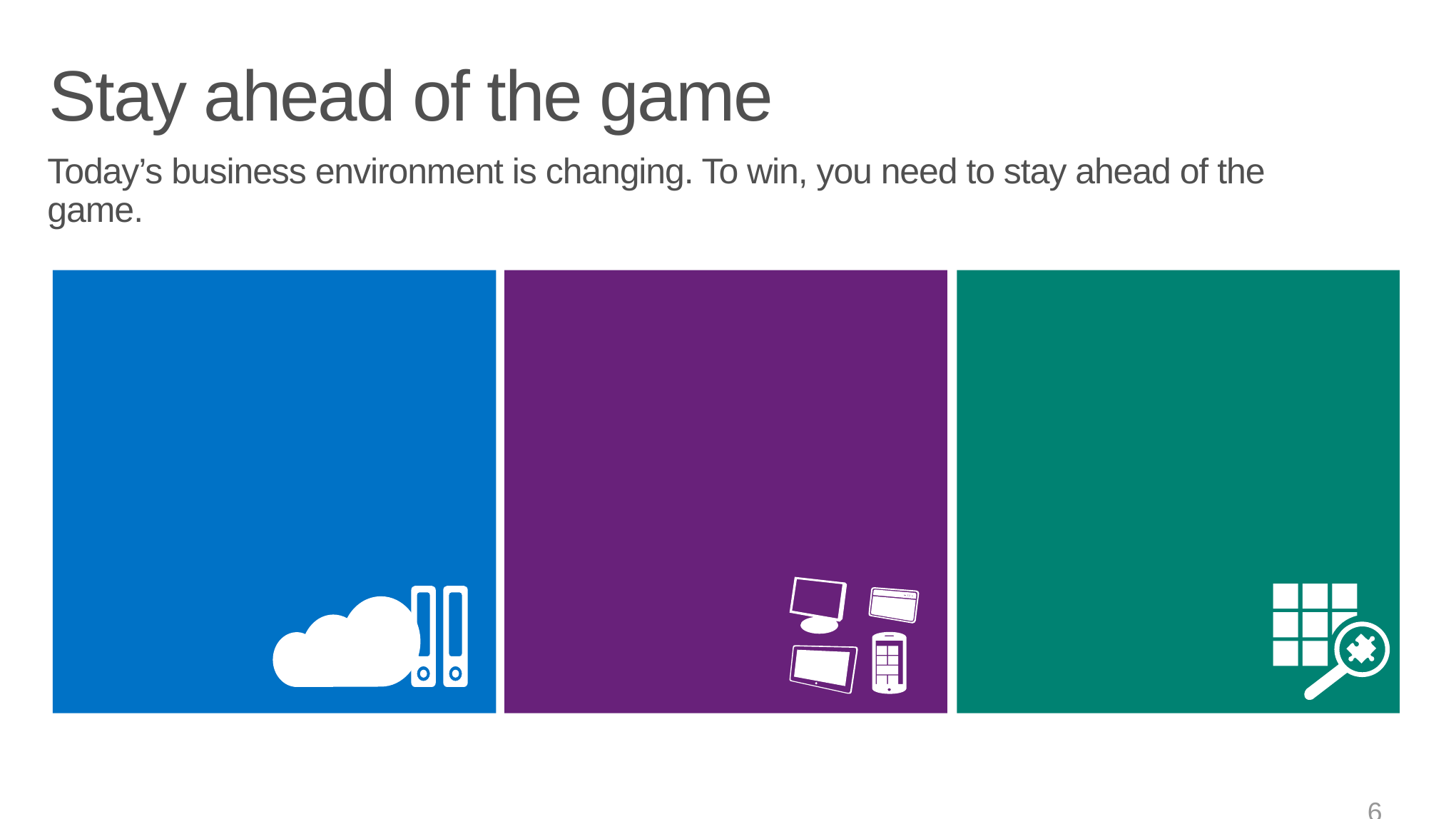

# Stay ahead of the game
Today’s business environment is changing. To win, you need to stay ahead of the game.
Be Lean and Stay Lean

Don’t invest a cent more than you need—but scale instantly when required.
Business Anywhere

Give your employees the flexibility to work anywhere they need to be.
Tap Your Data Goldmine

Unlock the value of your data to generate new business.

6